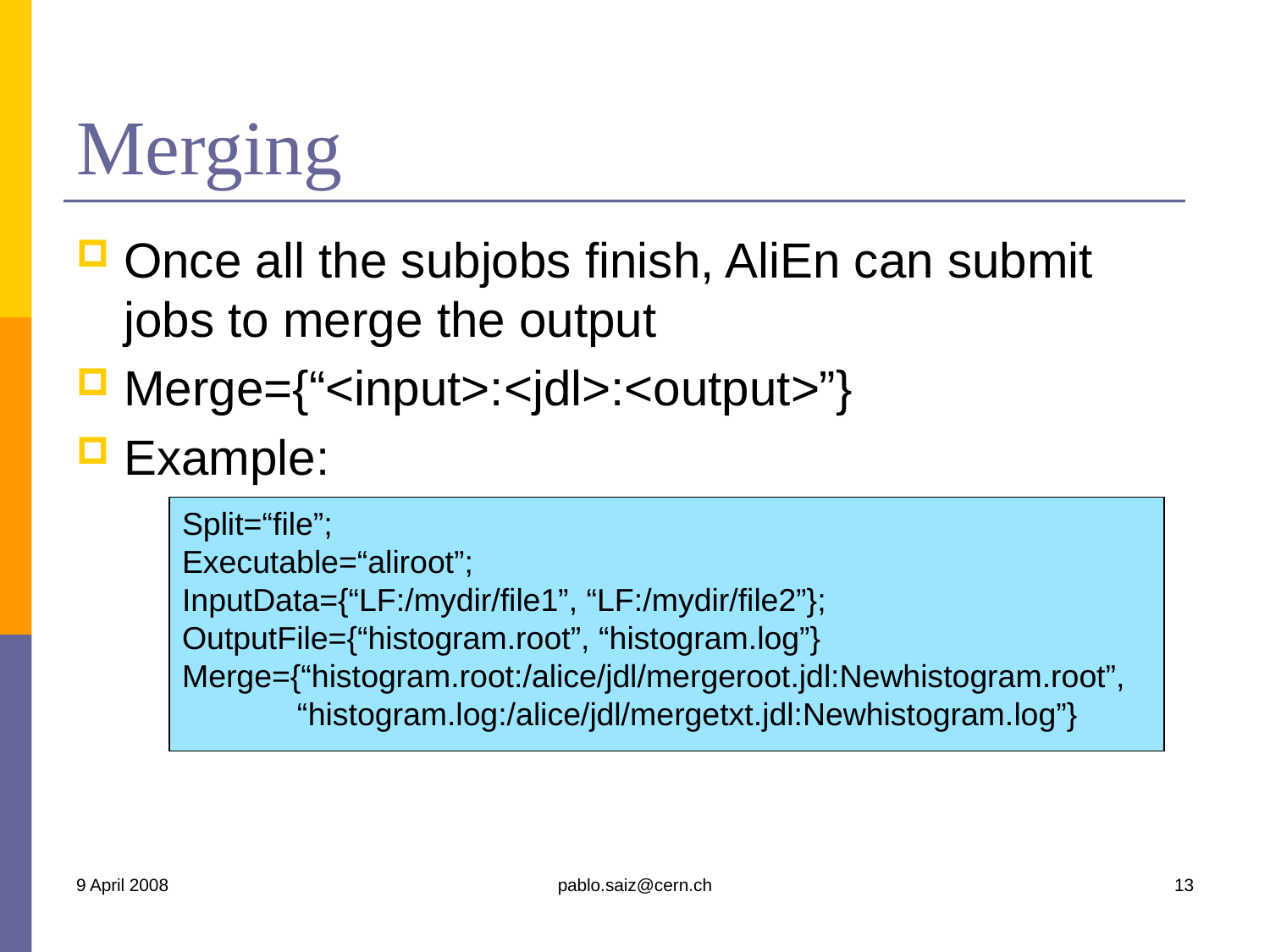

# Merging
Once all the subjobs finish, AliEn can submit jobs to merge the output
Merge={“<input>:<jdl>:<output>”}
Example:
Split=“file”;
Executable=“aliroot”;
InputData={“LF:/mydir/file1”, “LF:/mydir/file2”};
OutputFile={“histogram.root”, “histogram.log”}
Merge={“histogram.root:/alice/jdl/mergeroot.jdl:Newhistogram.root”,
             “histogram.log:/alice/jdl/mergetxt.jdl:Newhistogram.log”}

9 April 2008
pablo.saiz@cern.ch
13